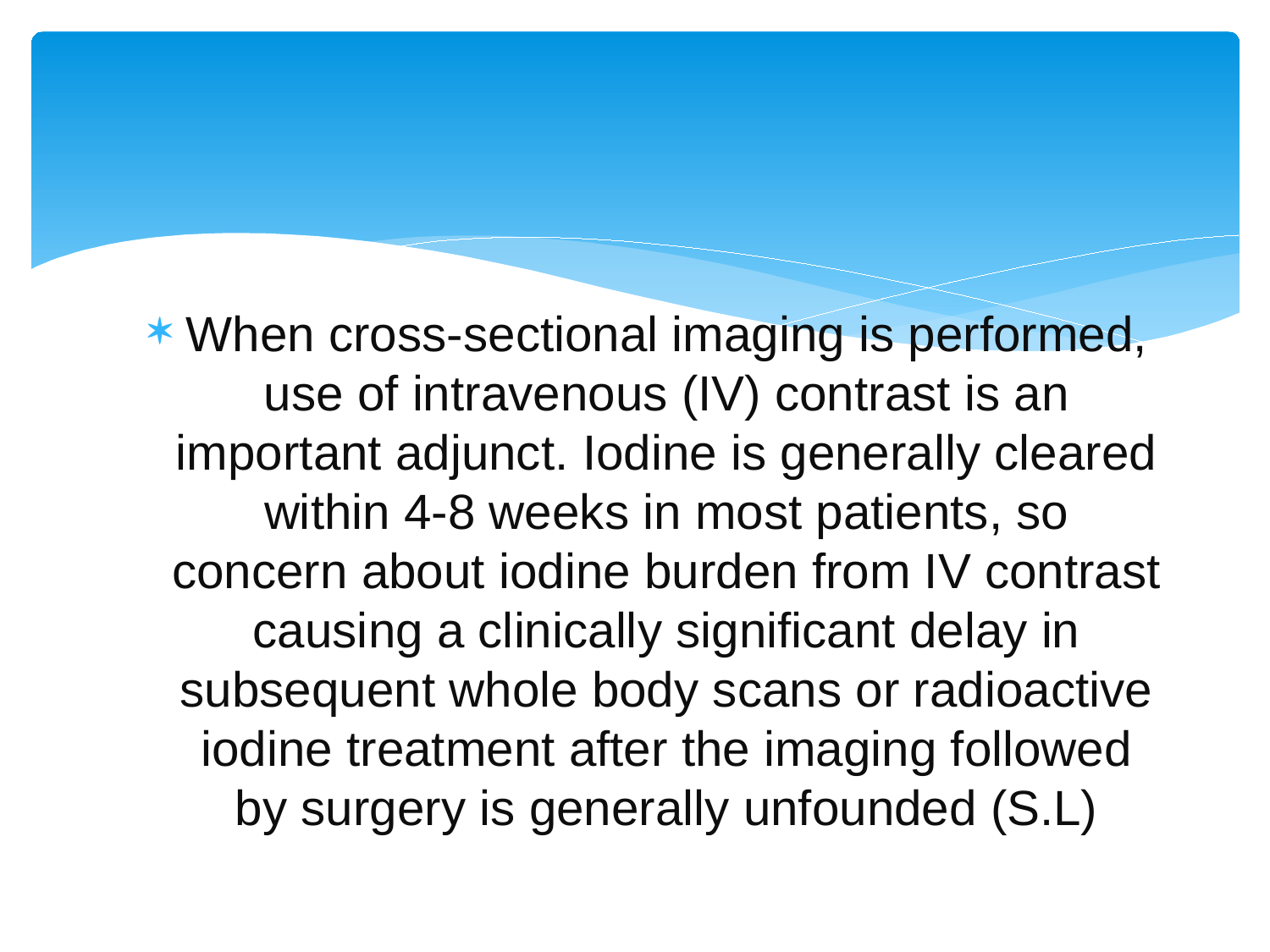

#
When cross-sectional imaging is performed, use of intravenous (IV) contrast is an important adjunct. Iodine is generally cleared within 4-8 weeks in most patients, so concern about iodine burden from IV contrast causing a clinically significant delay in subsequent whole body scans or radioactive iodine treatment after the imaging followed by surgery is generally unfounded (S.L)